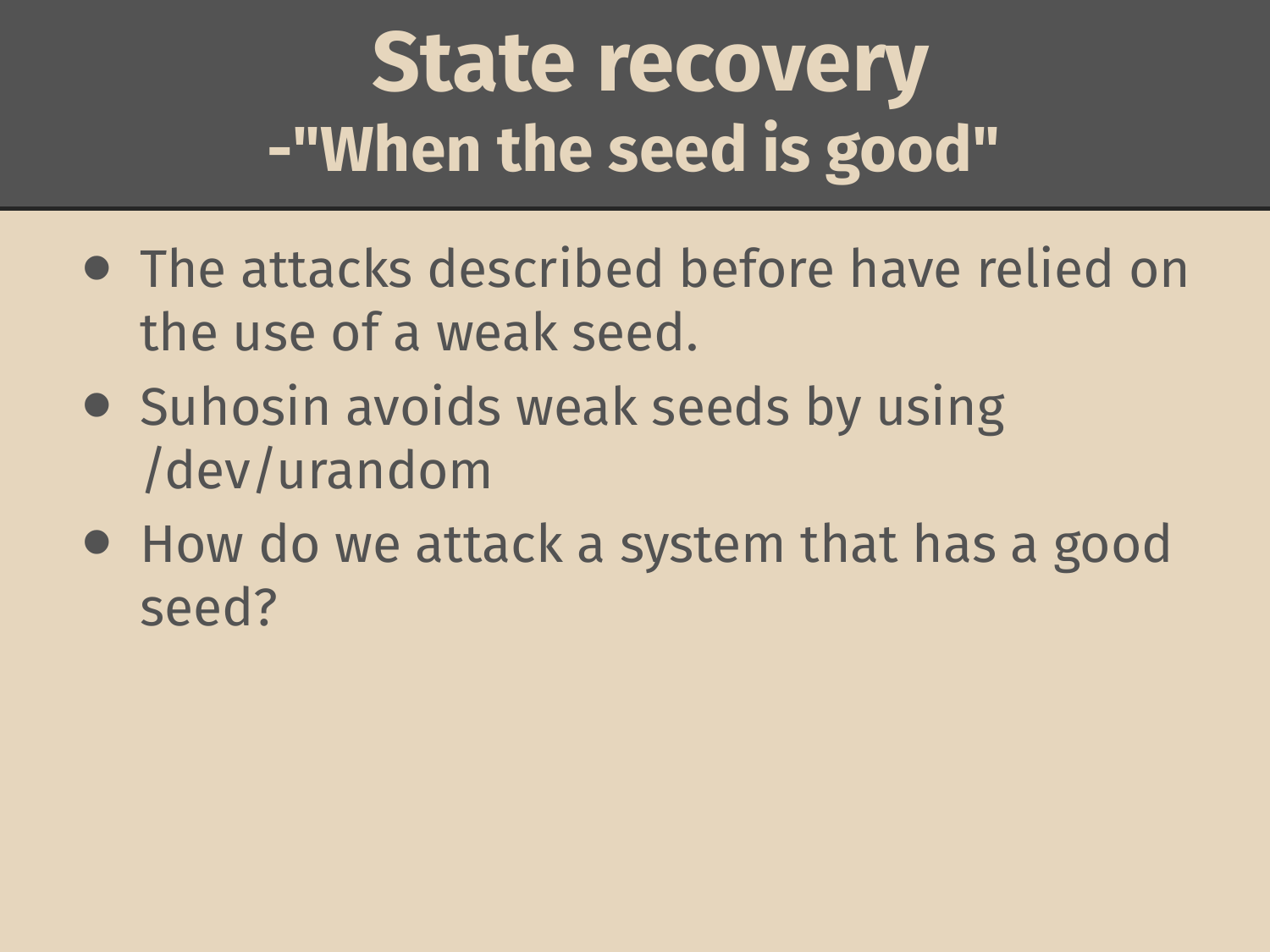

# State recovery
-"When the seed is good"
The attacks described before have relied on the use of a weak seed.
Suhosin avoids weak seeds by using /dev/urandom
How do we attack a system that has a good seed?